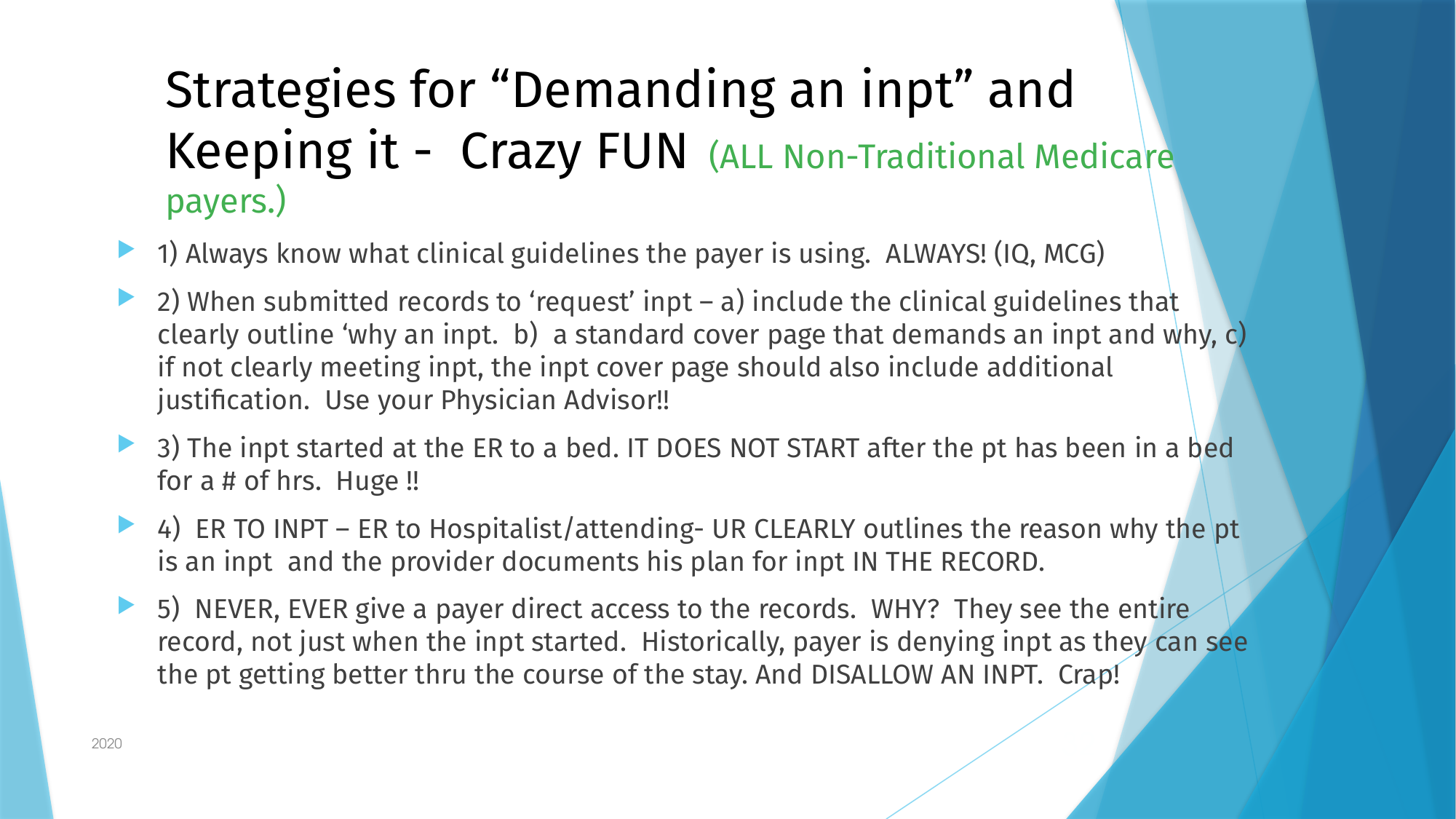

# Strategies for “Demanding an inpt” and Keeping it -  Crazy FUN  (ALL Non-Traditional Medicare payers.)
1) Always know what clinical guidelines the payer is using.  ALWAYS! (IQ, MCG)
2) When submitted records to ‘request’ inpt – a) include the clinical guidelines that clearly outline ‘why an inpt.  b)  a standard cover page that demands an inpt and why, c) if not clearly meeting inpt, the inpt cover page should also include additional justification.  Use your Physician Advisor!!
3) The inpt started at the ER to a bed. IT DOES NOT START after the pt has been in a bed for a # of hrs.  Huge !!
4)  ER TO INPT – ER to Hospitalist/attending- UR CLEARLY outlines the reason why the pt is an inpt  and the provider documents his plan for inpt IN THE RECORD.
5)  NEVER, EVER give a payer direct access to the records.  WHY?  They see the entire record, not just when the inpt started.  Historically, payer is denying inpt as they can see the pt getting better thru the course of the stay. And DISALLOW AN INPT.  Crap!
2020
32